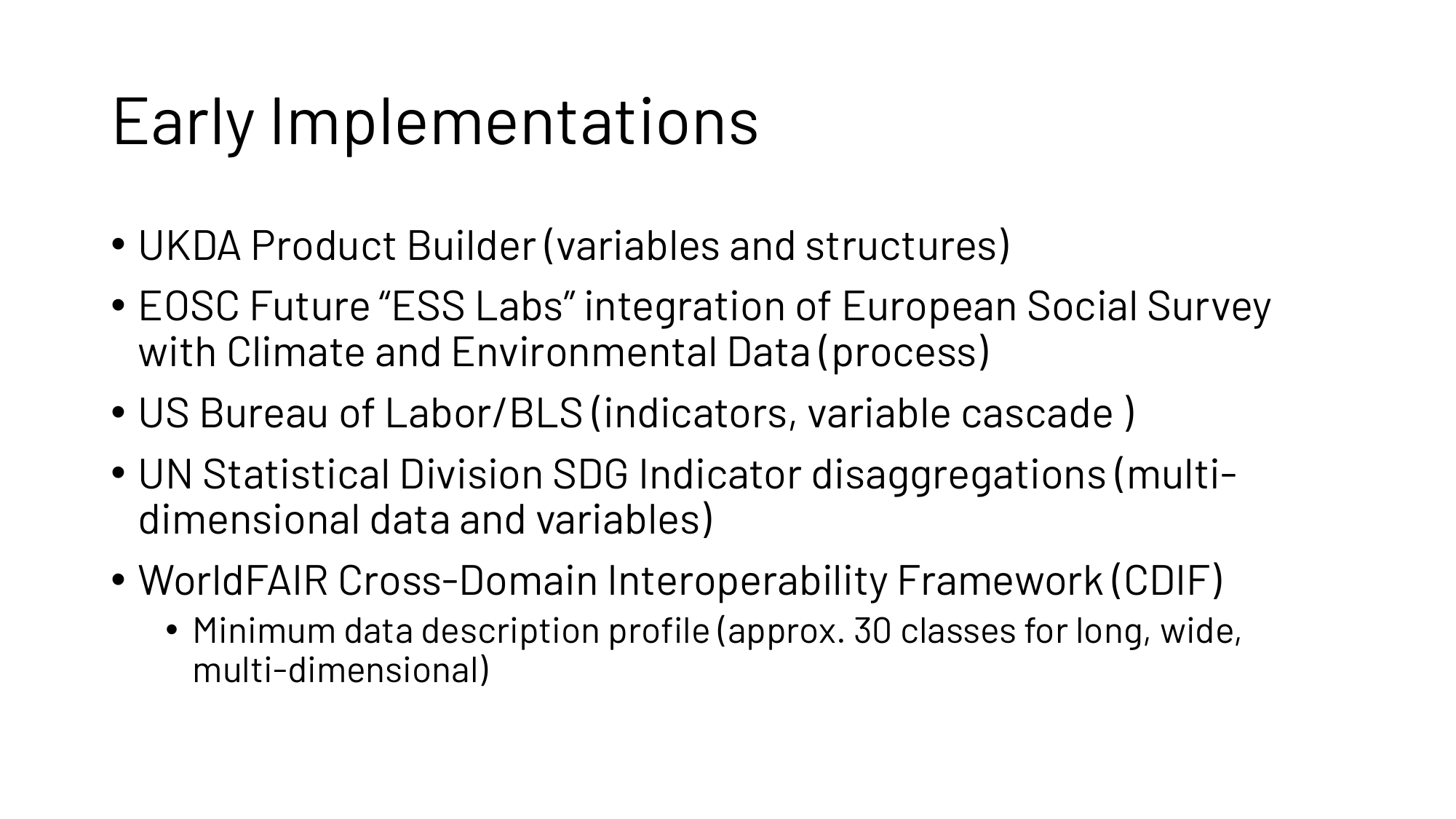

# Early Implementations
UKDA Product Builder (variables and structures)
EOSC Future “ESS Labs” integration of European Social Survey with Climate and Environmental Data (process)
US Bureau of Labor/BLS (indicators, variable cascade )
UN Statistical Division SDG Indicator disaggregations (multi-dimensional data and variables)
WorldFAIR Cross-Domain Interoperability Framework (CDIF)
Minimum data description profile (approx. 30 classes for long, wide, multi-dimensional)